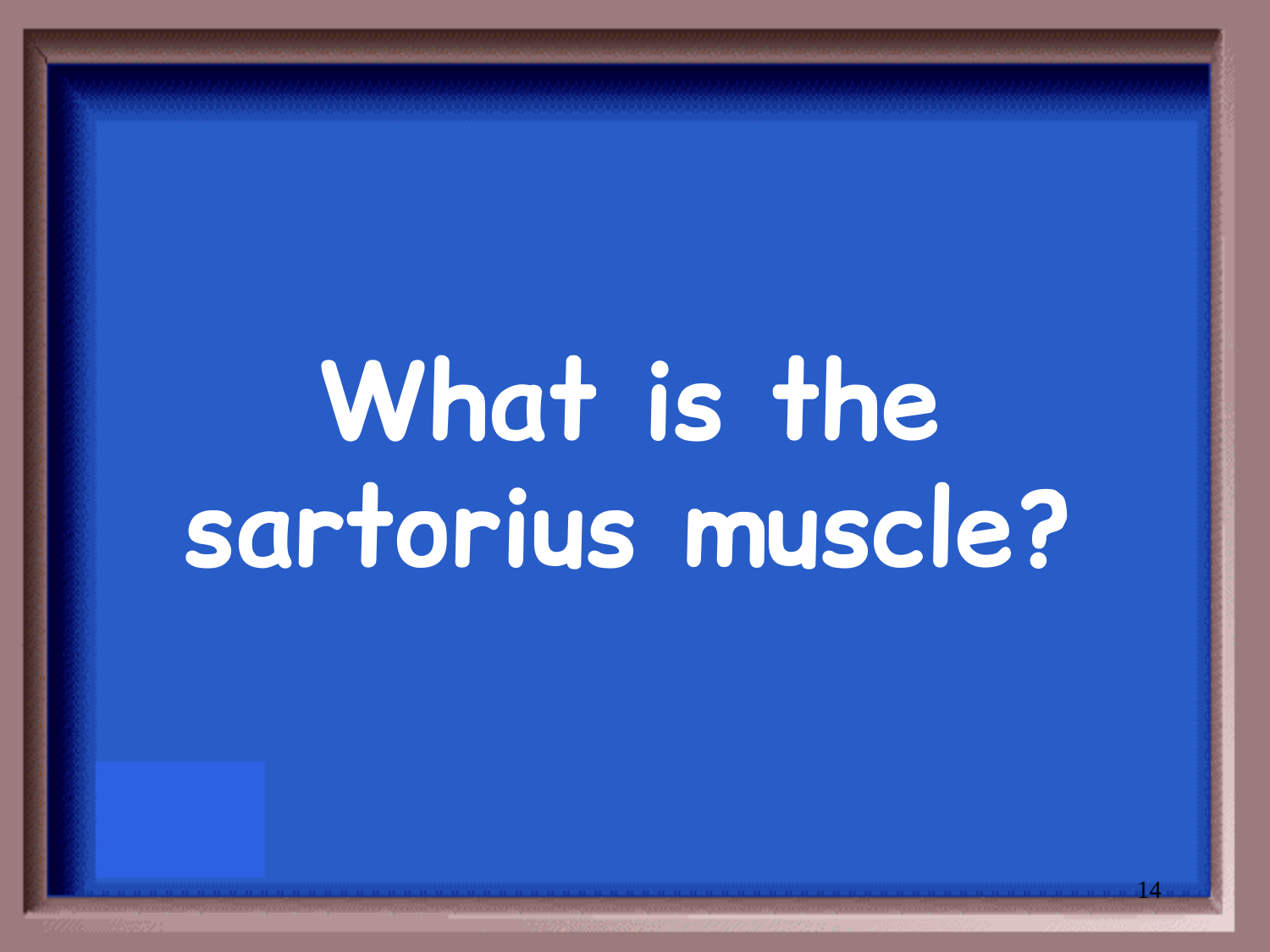

# What is the sartorius muscle?

14